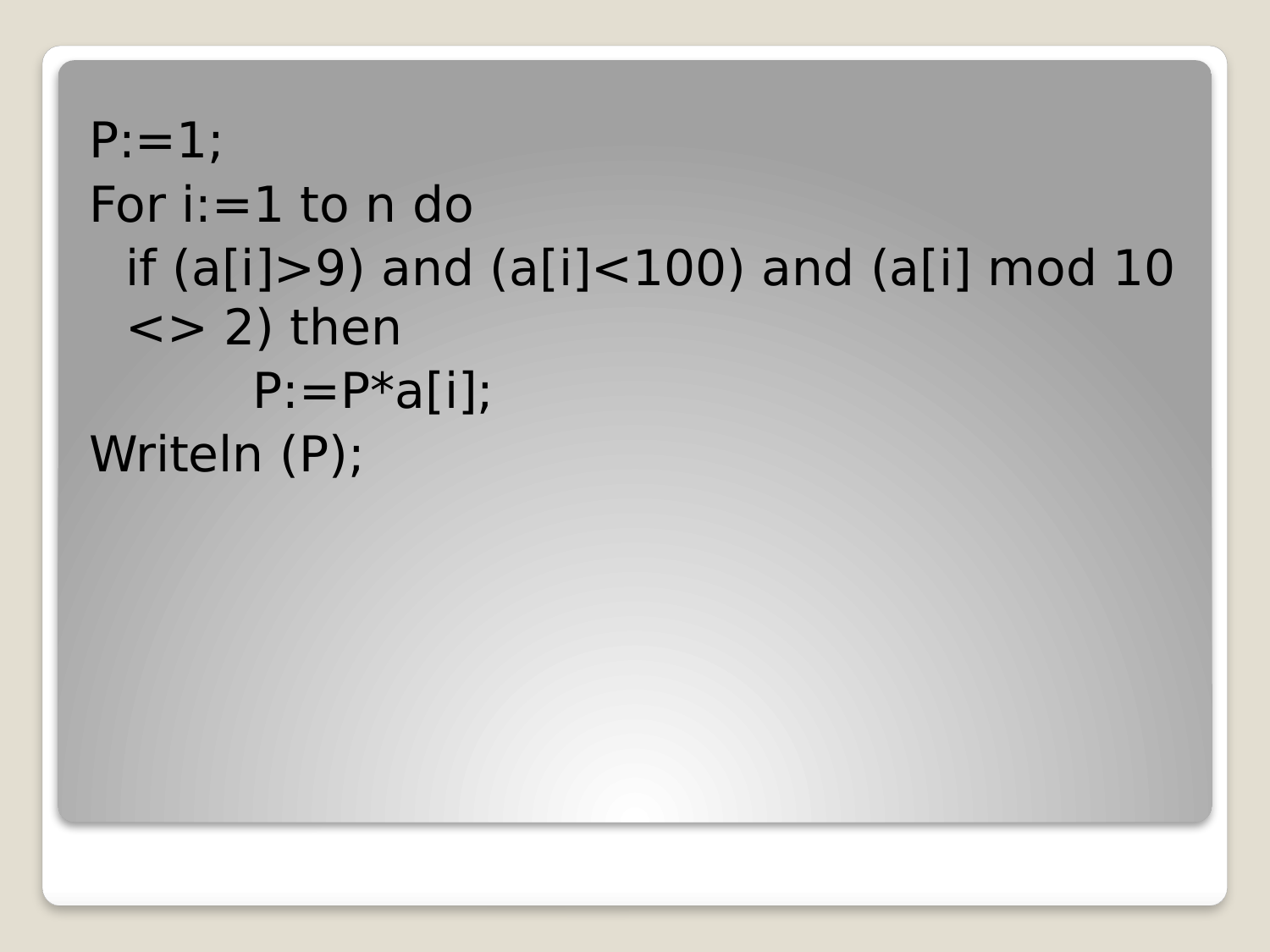

P:=1;
For i:=1 to n do
	if (a[i]>9) and (a[i]<100) and (a[i] mod 10 <> 2) then
		P:=P*a[i];
Writeln (P);